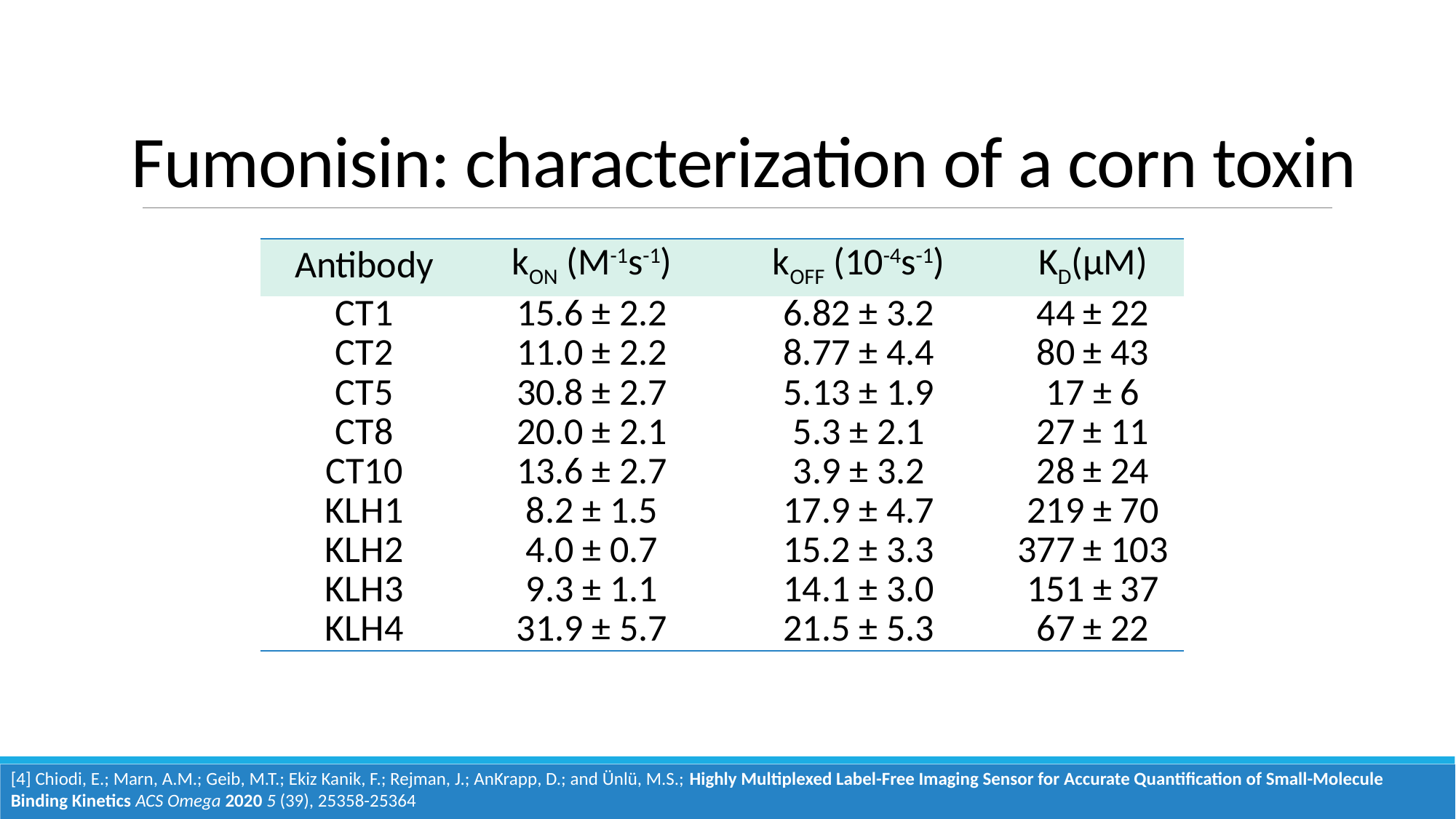

# Fumonisin: characterization of a corn toxin
| Antibody | kON (M-1s-1) | kOFF (10-4s-1) | KD(μM) |
| --- | --- | --- | --- |
| CT1 | 15.6 ± 2.2 | 6.82 ± 3.2 | 44 ± 22 |
| CT2 | 11.0 ± 2.2 | 8.77 ± 4.4 | 80 ± 43 |
| CT5 | 30.8 ± 2.7 | 5.13 ± 1.9 | 17 ± 6 |
| CT8 | 20.0 ± 2.1 | 5.3 ± 2.1 | 27 ± 11 |
| CT10 | 13.6 ± 2.7 | 3.9 ± 3.2 | 28 ± 24 |
| KLH1 | 8.2 ± 1.5 | 17.9 ± 4.7 | 219 ± 70 |
| KLH2 | 4.0 ± 0.7 | 15.2 ± 3.3 | 377 ± 103 |
| KLH3 | 9.3 ± 1.1 | 14.1 ± 3.0 | 151 ± 37 |
| KLH4 | 31.9 ± 5.7 | 21.5 ± 5.3 | 67 ± 22 |
[4] Chiodi, E.; Marn, A.M.; Geib, M.T.; Ekiz Kanik, F.; Rejman, J.; AnKrapp, D.; and Ünlü, M.S.; Highly Multiplexed Label-Free Imaging Sensor for Accurate Quantification of Small-Molecule Binding Kinetics ACS Omega 2020 5 (39), 25358-25364